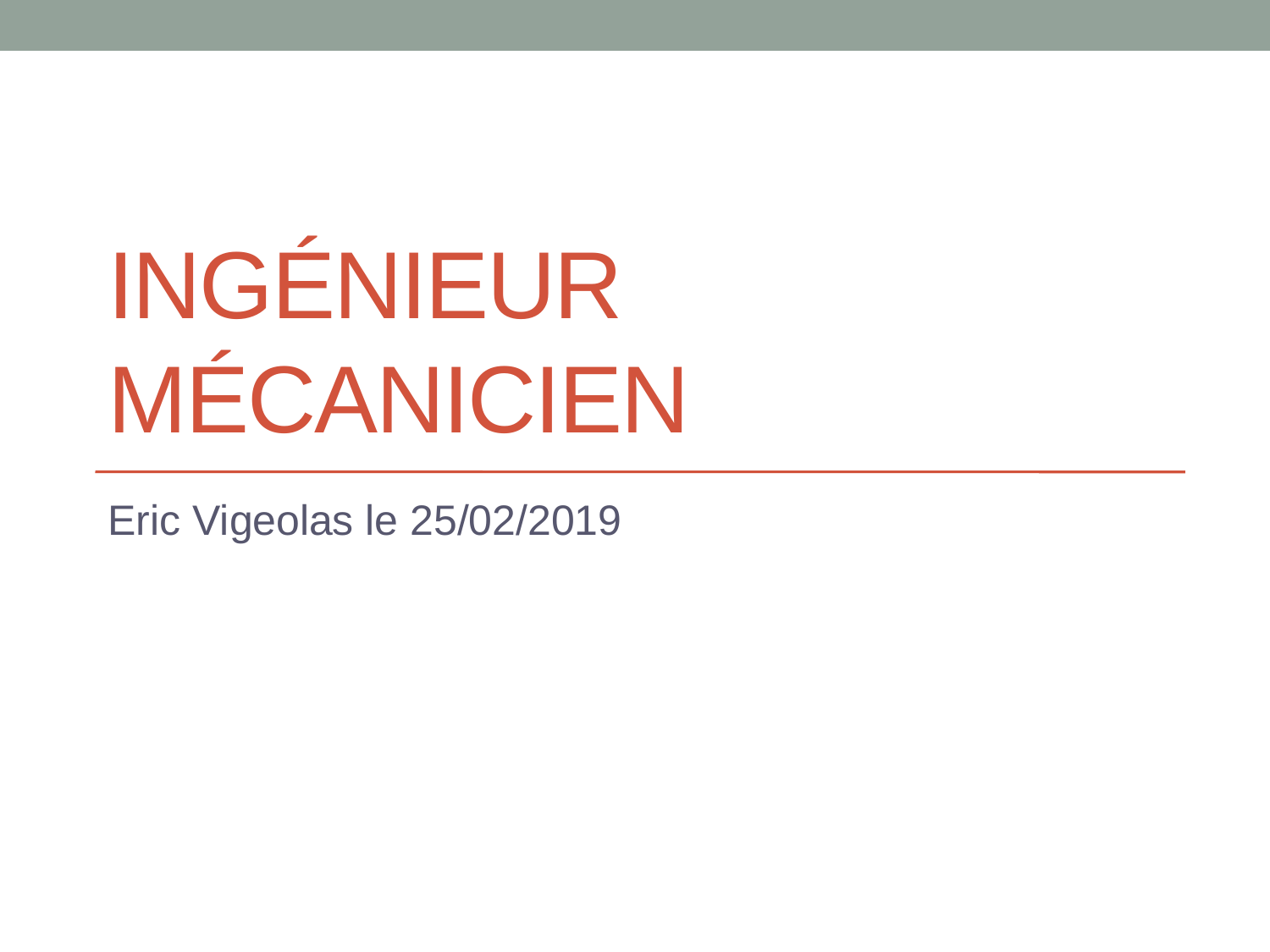

# Ingénieur Mécanicien
Eric Vigeolas le 25/02/2019